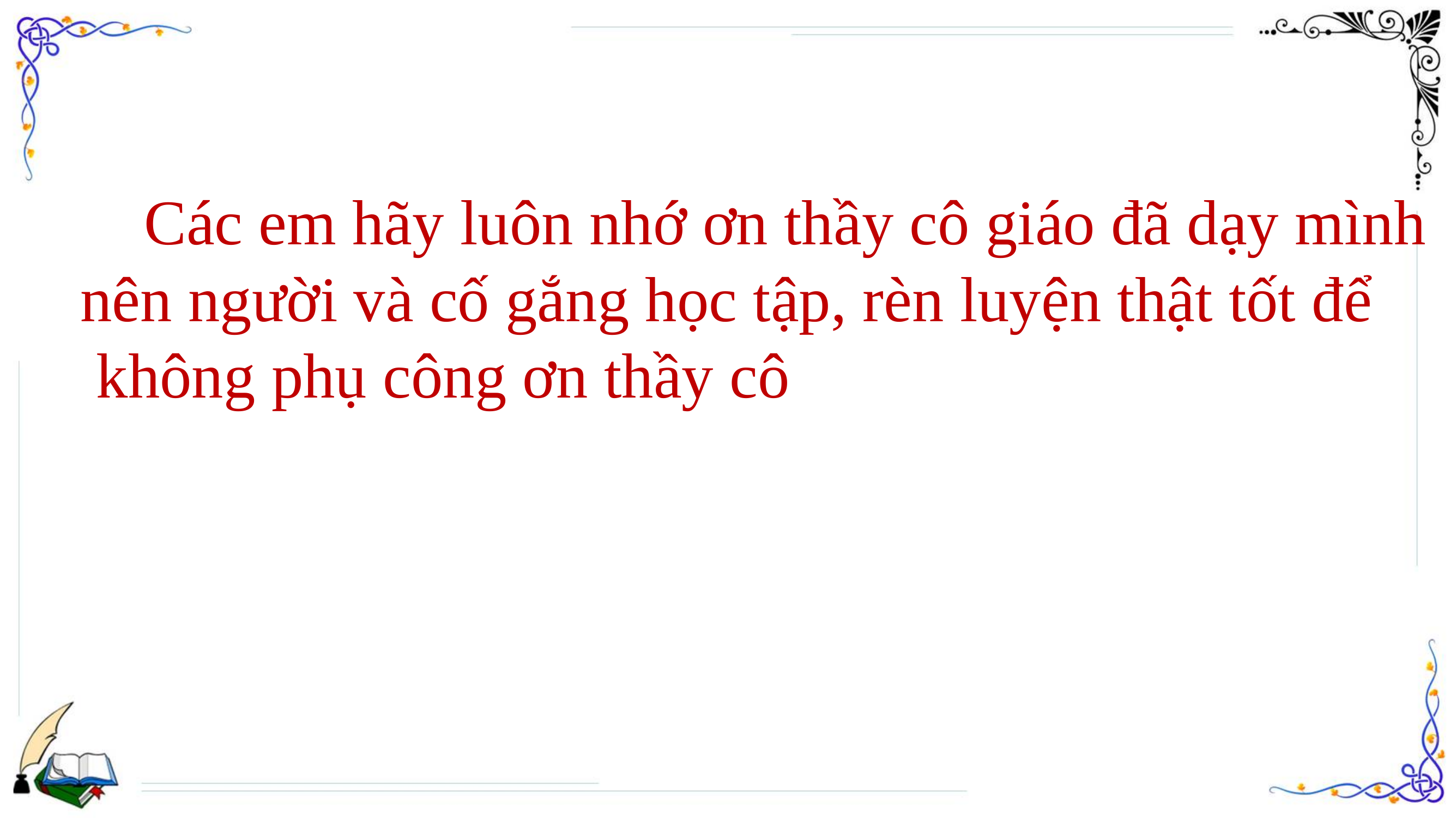

Các em hãy luôn nhớ ơn thầy cô giáo đã dạy mình
nên người và cố gắng học tập, rèn luyện thật tốt để
 không phụ công ơn thầy cô